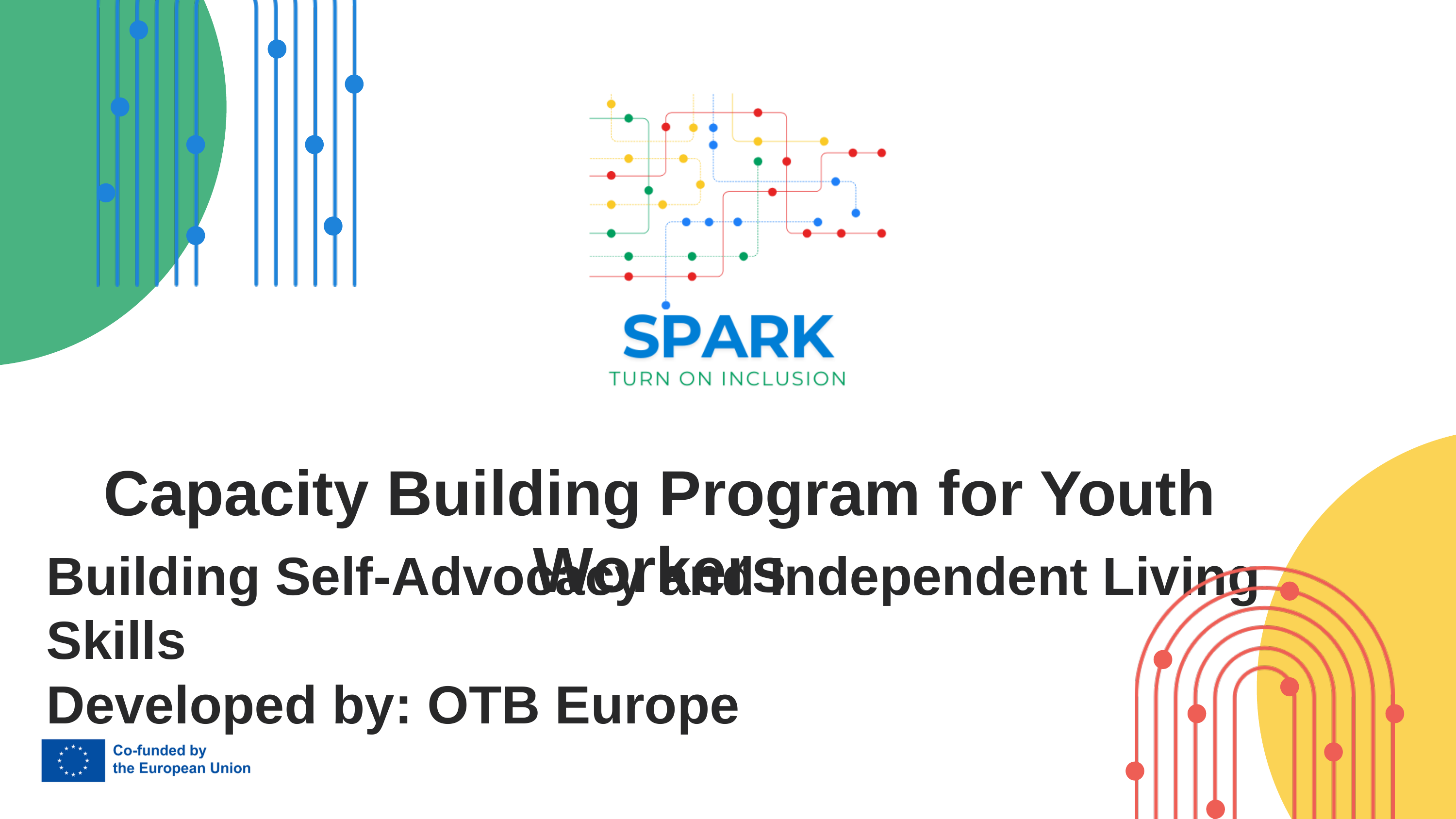

Capacity Building Program for Youth Workers

Building Self-Advocacy and Independent Living Skills
Developed by: OTB Europe